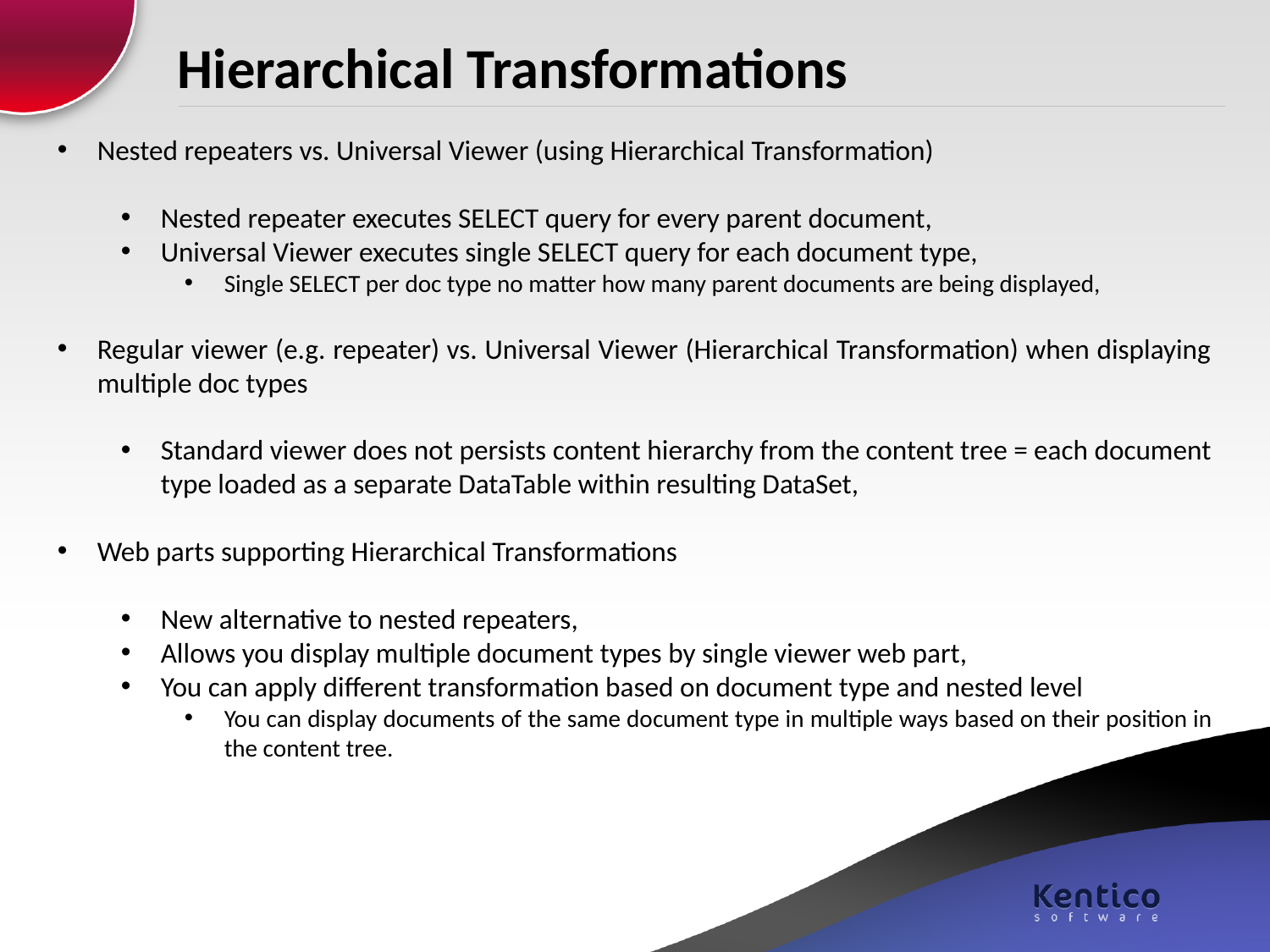

Hierarchical Transformations
Nested repeaters vs. Universal Viewer (using Hierarchical Transformation)

Nested repeater executes SELECT query for every parent document,
Universal Viewer executes single SELECT query for each document type,
Single SELECT per doc type no matter how many parent documents are being displayed,

Regular viewer (e.g. repeater) vs. Universal Viewer (Hierarchical Transformation) when displaying multiple doc types

Standard viewer does not persists content hierarchy from the content tree = each document type loaded as a separate DataTable within resulting DataSet,

Web parts supporting Hierarchical Transformations

New alternative to nested repeaters,
Allows you display multiple document types by single viewer web part,
You can apply different transformation based on document type and nested level
You can display documents of the same document type in multiple ways based on their position in the content tree.